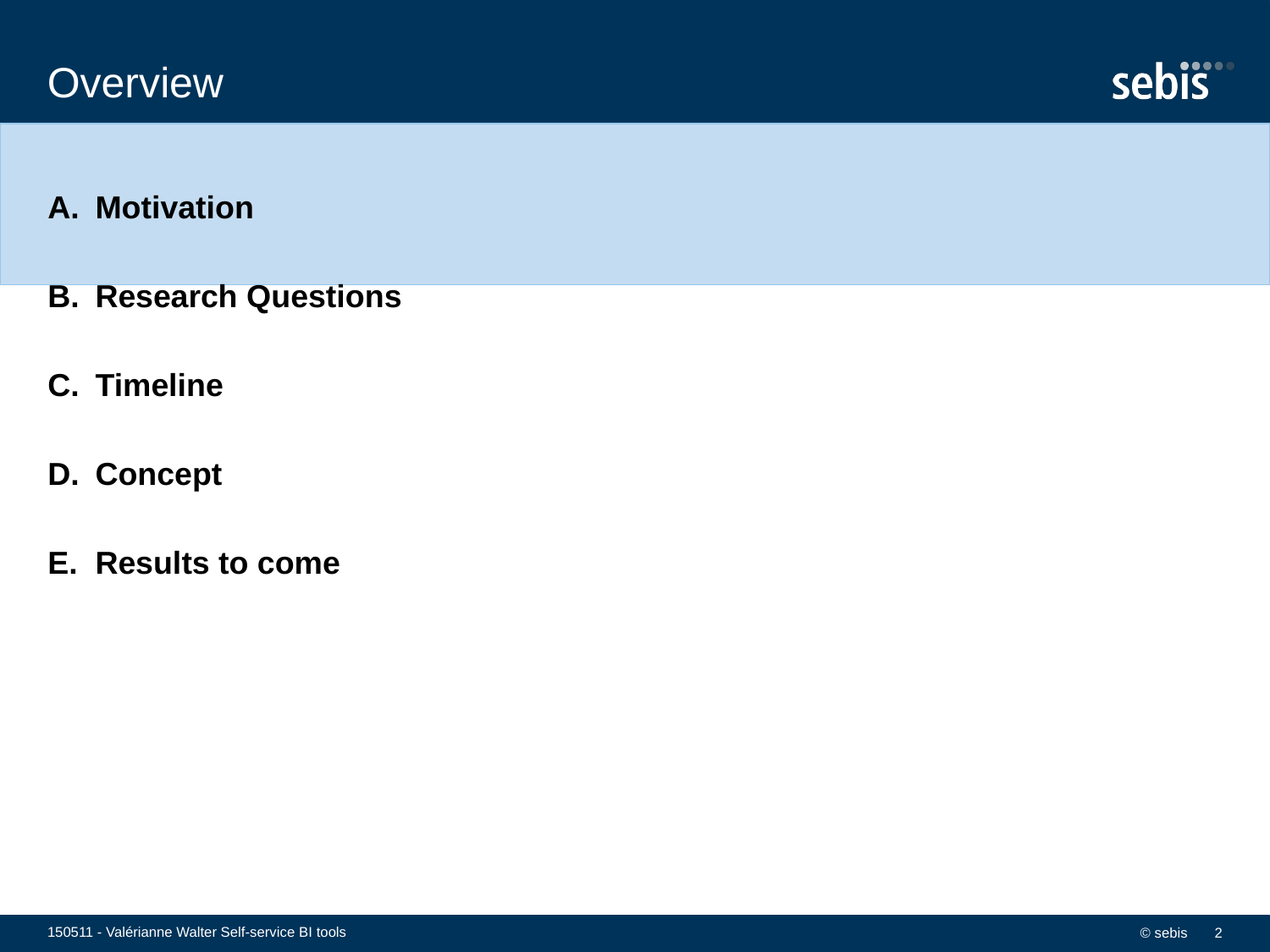

# Overview

Motivation

Research Questions

Timeline

Concept

Results to come
150511 - Valérianne Walter Self-service BI tools
© sebis
2